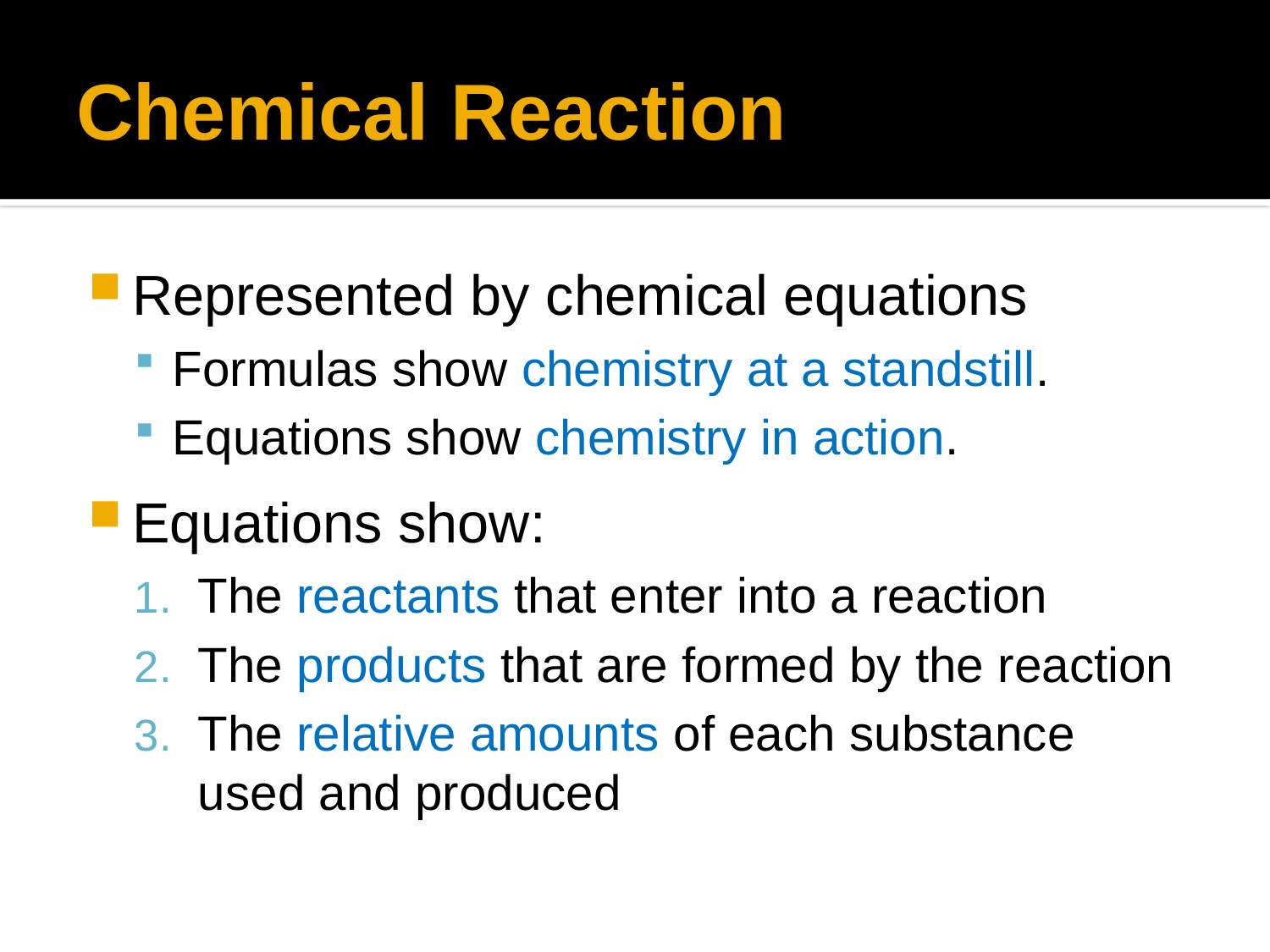

# Chemical Reaction
Represented by chemical equations
Formulas show chemistry at a standstill.
Equations show chemistry in action.
Equations show:
The reactants that enter into a reaction
The products that are formed by the reaction
The relative amounts of each substance used and produced